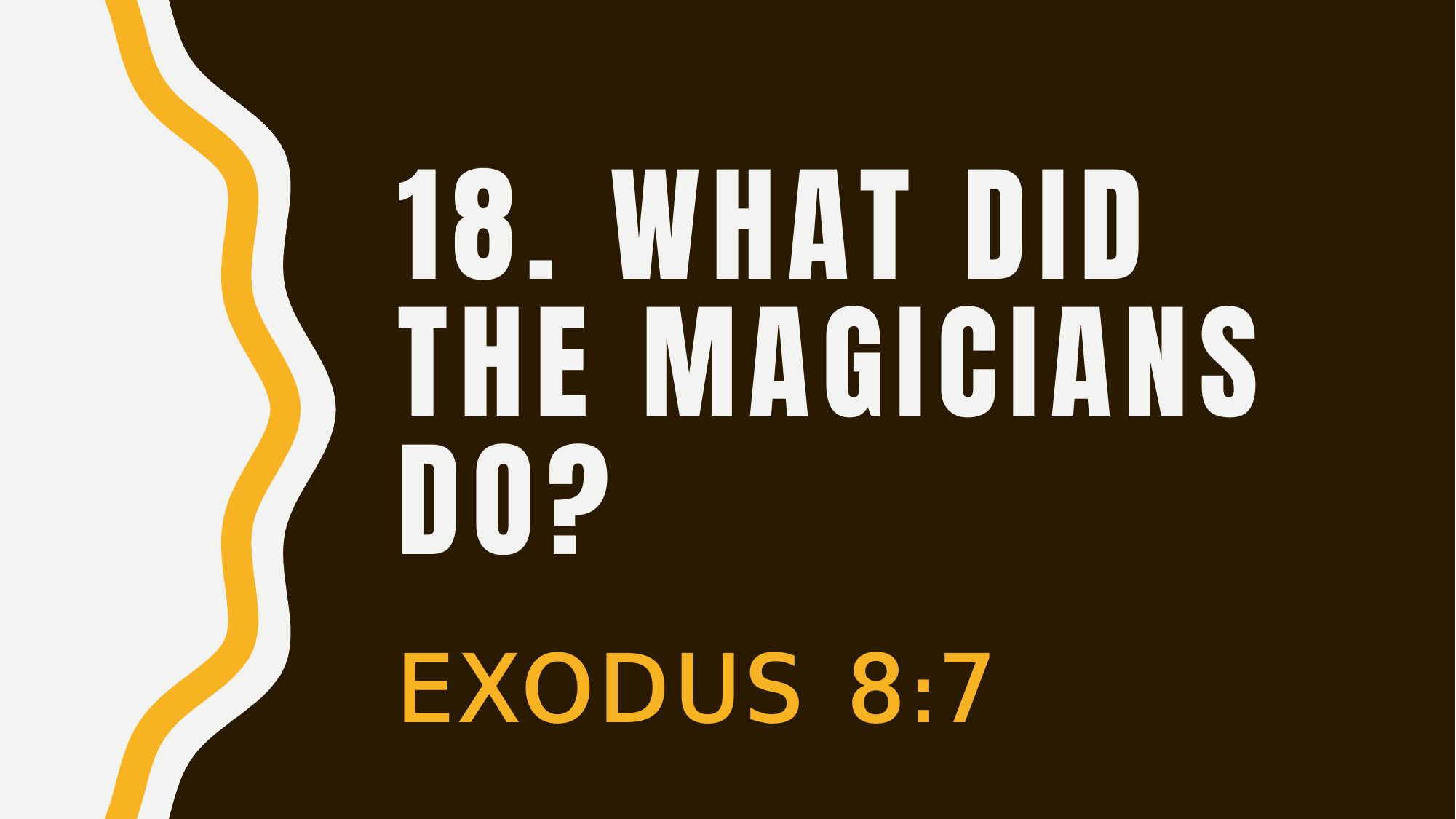

# 18. What did the magicians do?
Exodus 8:7